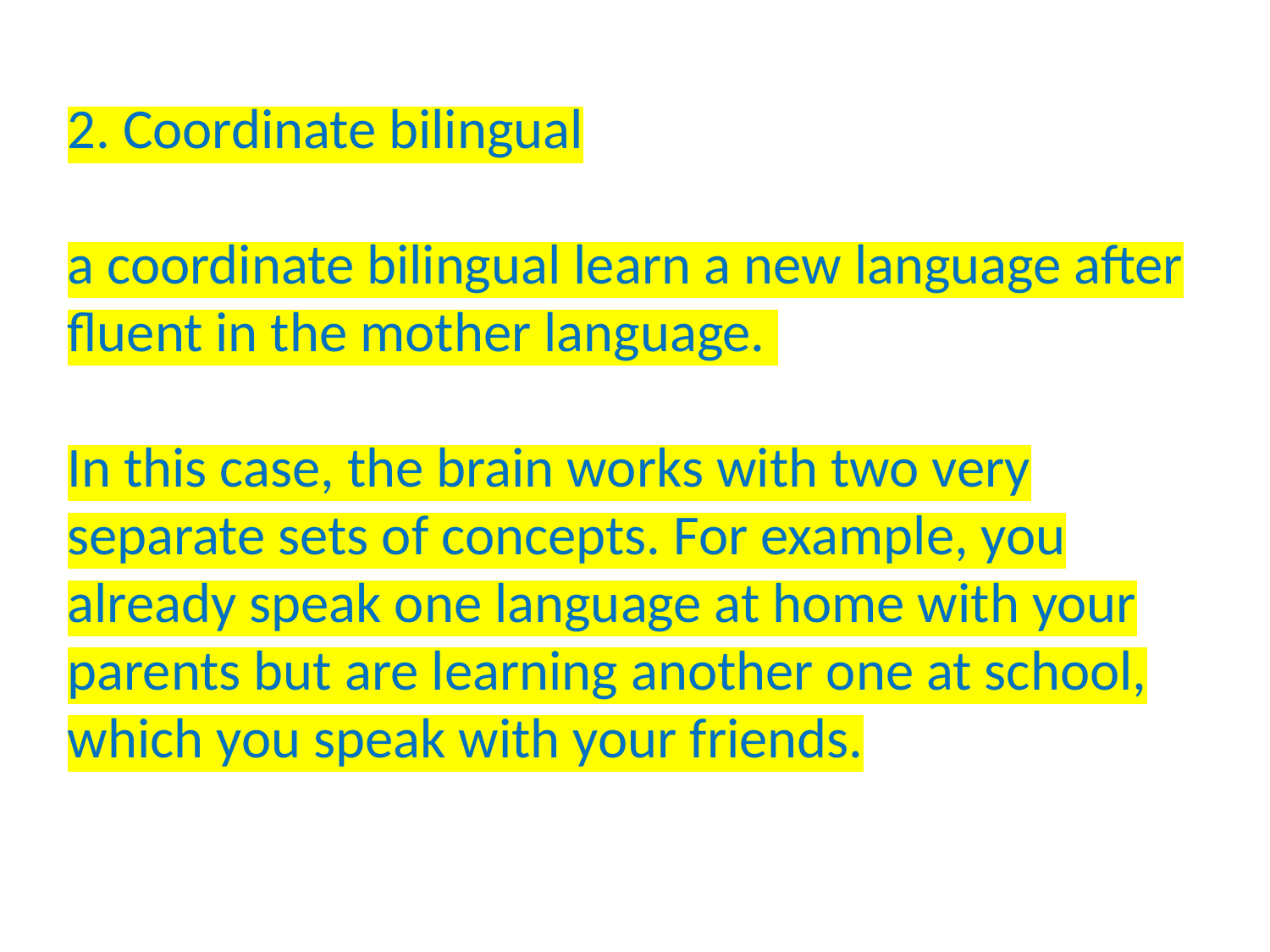

2. Coordinate bilingual

a coordinate bilingual learn a new language after fluent in the mother language.

In this case, the brain works with two very separate sets of concepts. For example, you already speak one language at home with your parents but are learning another one at school, which you speak with your friends.